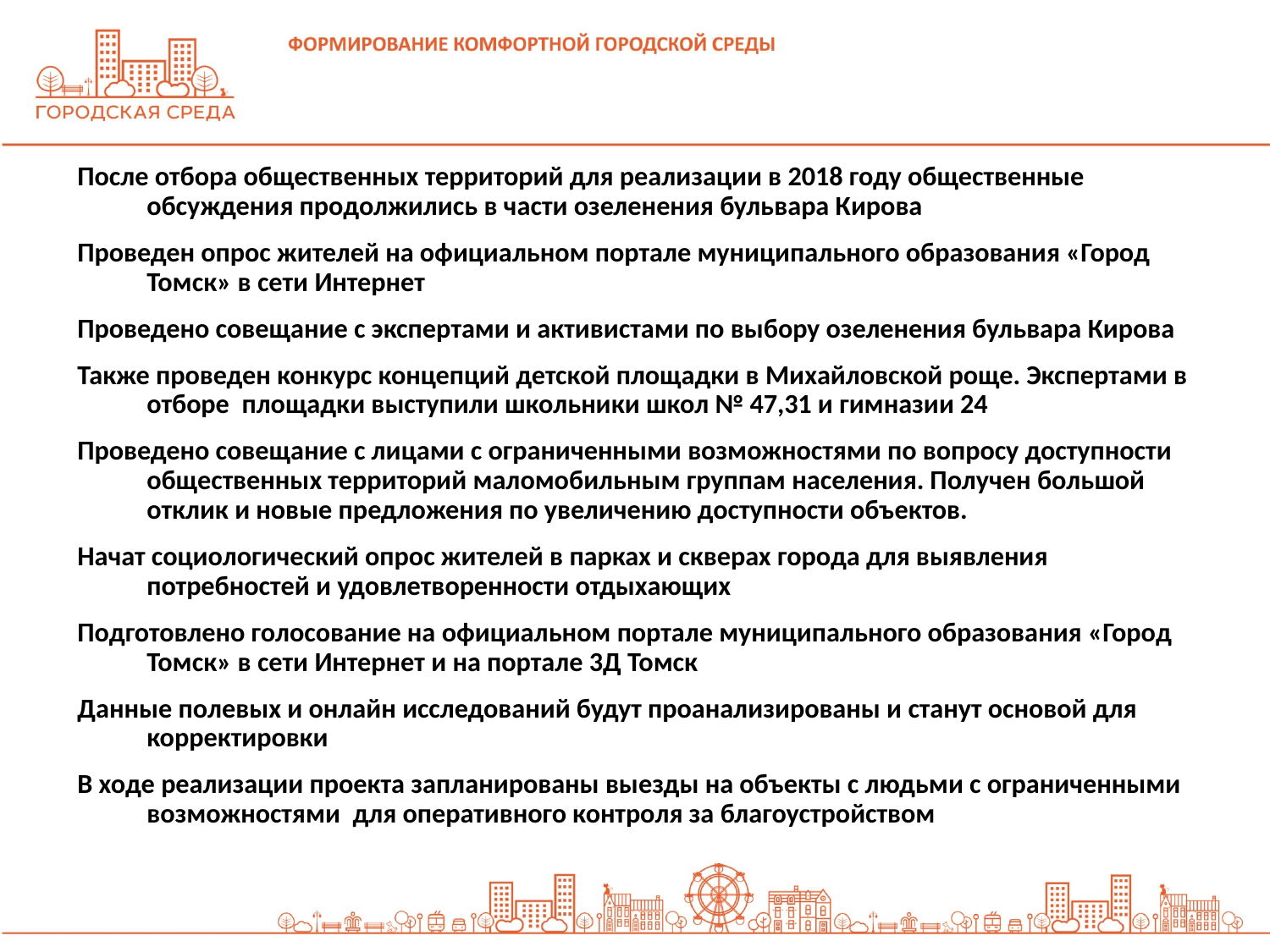

После отбора общественных территорий для реализации в 2018 году общественные обсуждения продолжились в части озеленения бульвара Кирова
Проведен опрос жителей на официальном портале муниципального образования «Город Томск» в сети Интернет
Проведено совещание с экспертами и активистами по выбору озеленения бульвара Кирова
Также проведен конкурс концепций детской площадки в Михайловской роще. Экспертами в отборе  площадки выступили школьники школ № 47,31 и гимназии 24
Проведено совещание с лицами с ограниченными возможностями по вопросу доступности общественных территорий маломобильным группам населения. Получен большой отклик и новые предложения по увеличению доступности объектов.
Начат социологический опрос жителей в парках и скверах города для выявления потребностей и удовлетворенности отдыхающих
Подготовлено голосование на официальном портале муниципального образования «Город Томск» в сети Интернет и на портале 3Д Томск
Данные полевых и онлайн исследований будут проанализированы и станут основой для корректировки
В ходе реализации проекта запланированы выезды на объекты с людьми с ограниченными возможностями  для оперативного контроля за благоустройством